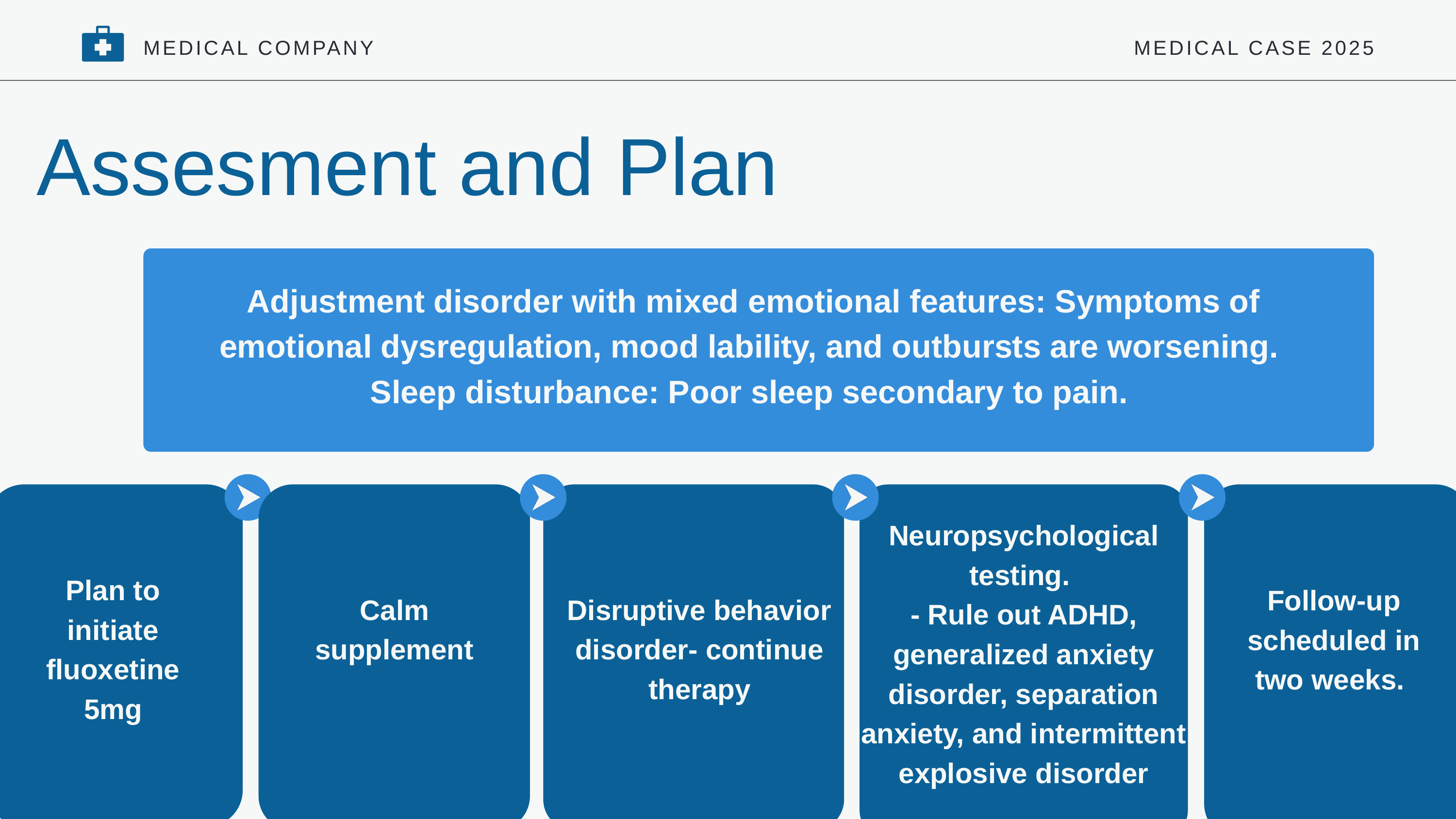

MEDICAL COMPANY

MEDICAL CASE 2025

Assesment and Plan

 Adjustment disorder with mixed emotional features: Symptoms of emotional dysregulation, mood lability, and outbursts are worsening. Sleep disturbance: Poor sleep secondary to pain.

Neuropsychological testing.
- Rule out ADHD, generalized anxiety disorder, separation anxiety, and intermittent explosive disorder

Plan to initiate fluoxetine 5mg
Follow-up scheduled in two weeks.

Calm supplement

Disruptive behavior disorder- continue therapy